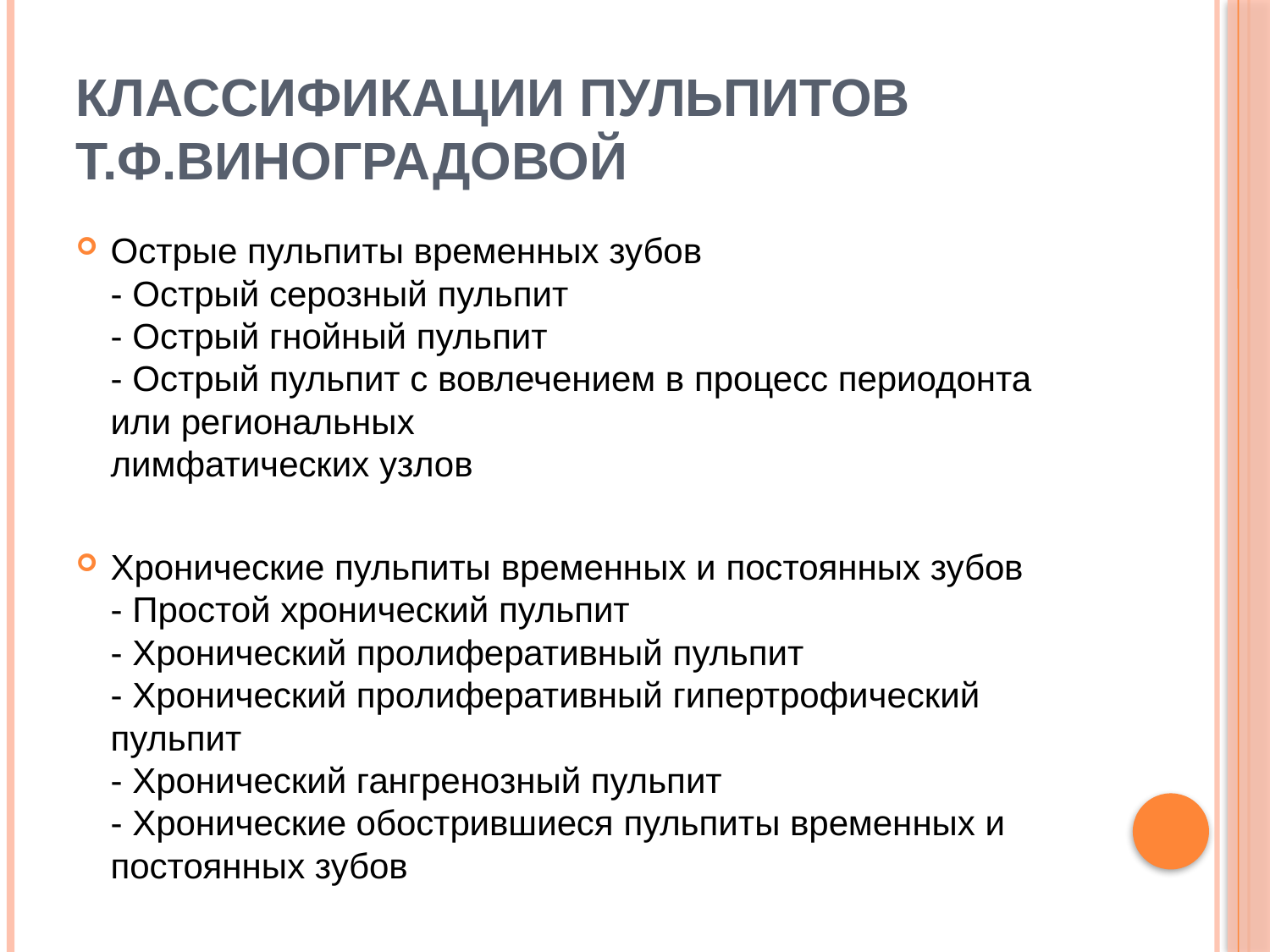

# Классификации пульпитов Т.Ф.Виноградовой
Острые пульпиты временных зубов
- Острый серозный пульпит
- Острый гнойный пульпит
- Острый пульпит с вовлечением в процесс периодонта или региональных
лимфатических узлов

Хронические пульпиты временных и постоянных зубов
- Простой хронический пульпит
- Хронический пролиферативный пульпит
- Хронический пролиферативный гипертрофический пульпит
- Хронический гангренозный пульпит
- Хронические обострившиеся пульпиты временных и постоянных зубов